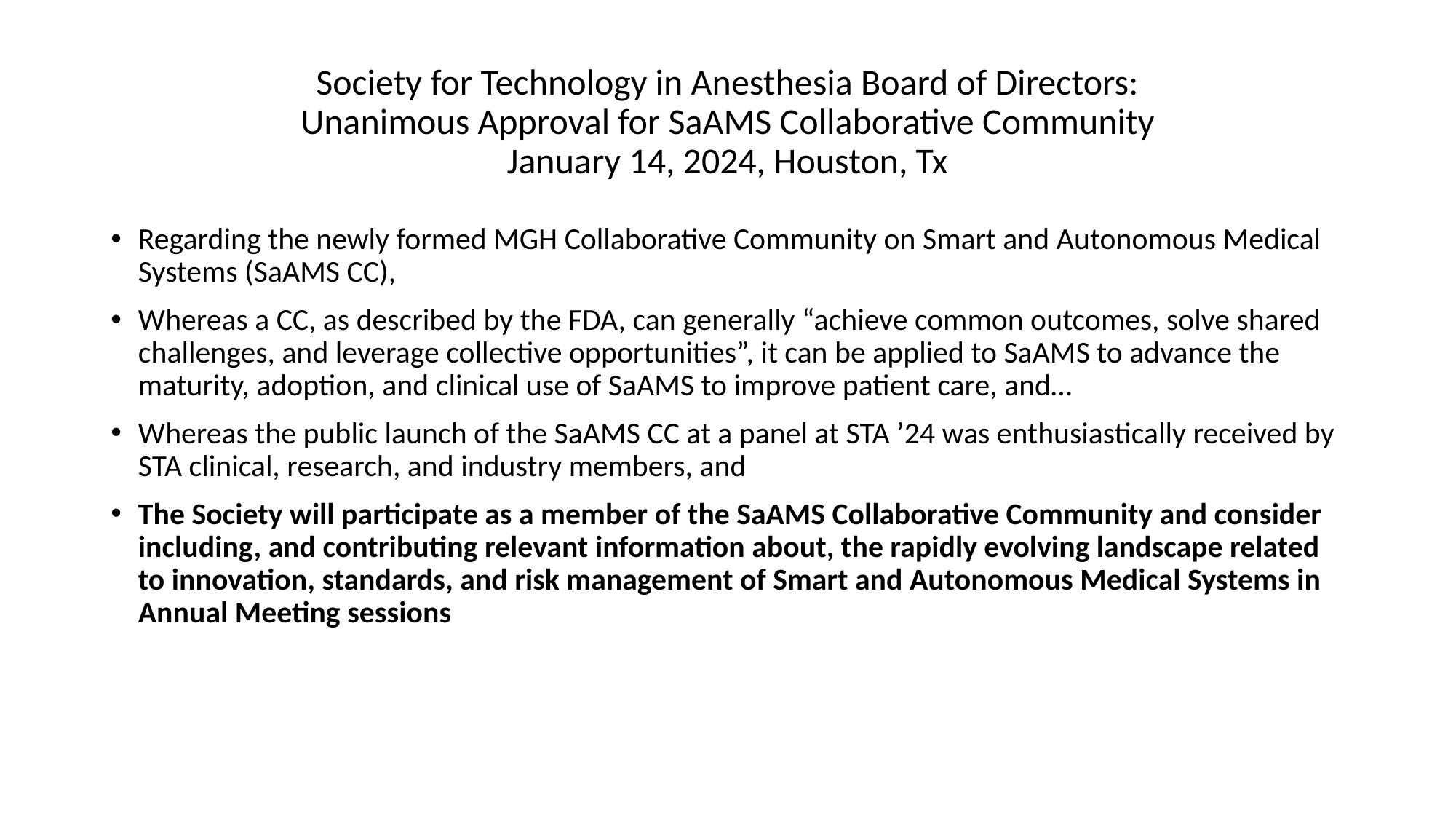

# Society for Technology in Anesthesia Board of Directors: Unanimous Approval for SaAMS Collaborative Community January 14, 2024, Houston, Tx
Regarding the newly formed MGH Collaborative Community on Smart and Autonomous Medical Systems (SaAMS CC),
Whereas a CC, as described by the FDA, can generally “achieve common outcomes, solve shared challenges, and leverage collective opportunities”, it can be applied to SaAMS to advance the maturity, adoption, and clinical use of SaAMS to improve patient care, and…
Whereas the public launch of the SaAMS CC at a panel at STA ’24 was enthusiastically received by STA clinical, research, and industry members, and
The Society will participate as a member of the SaAMS Collaborative Community and consider including, and contributing relevant information about, the rapidly evolving landscape related to innovation, standards, and risk management of Smart and Autonomous Medical Systems in Annual Meeting sessions